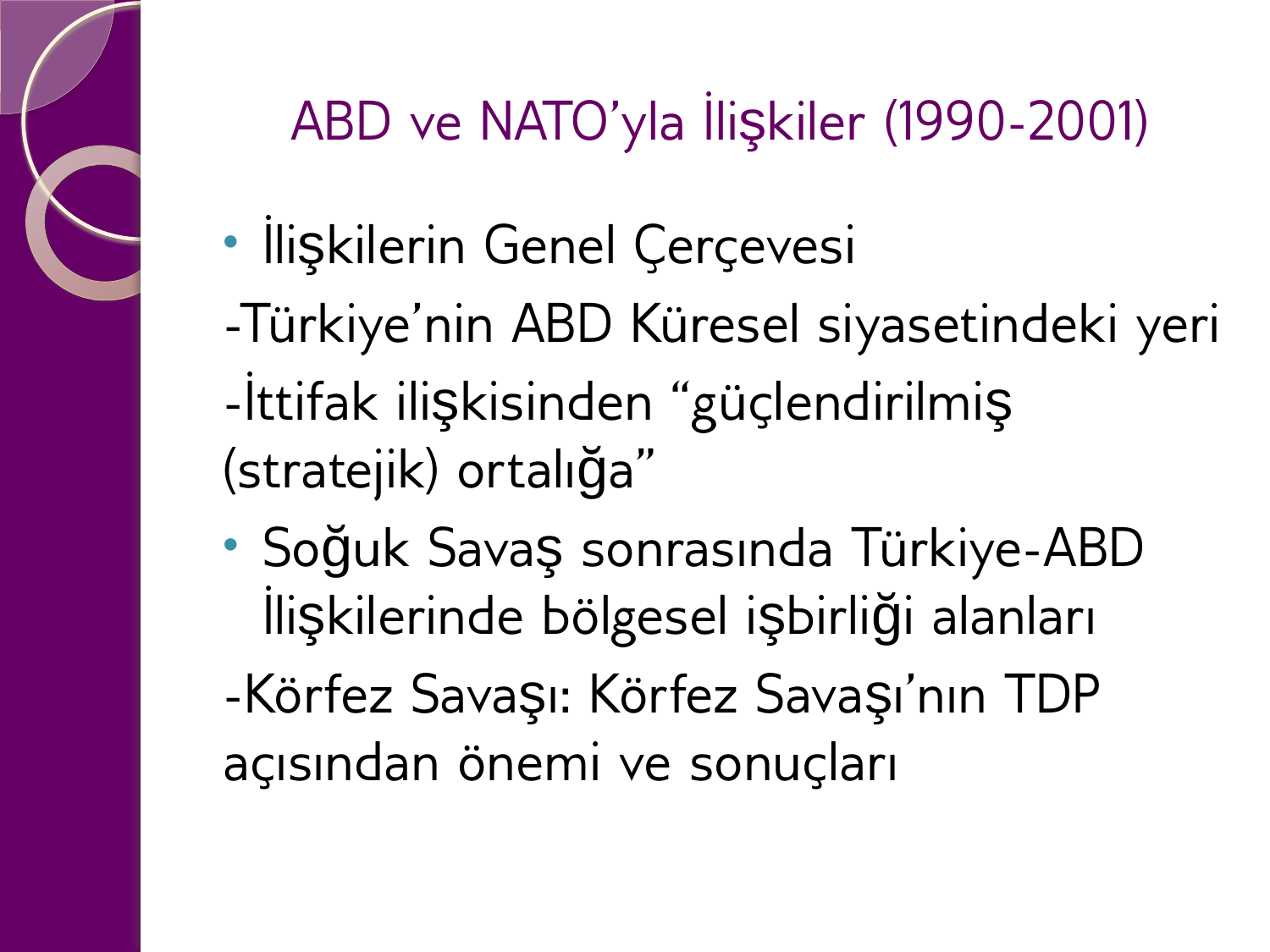

# ABD ve NATO’yla İlişkiler (1990-2001)
İlişkilerin Genel Çerçevesi
-Türkiye’nin ABD Küresel siyasetindeki yeri
-İttifak ilişkisinden “güçlendirilmiş (stratejik) ortalığa”
Soğuk Savaş sonrasında Türkiye-ABD İlişkilerinde bölgesel işbirliği alanları
-Körfez Savaşı: Körfez Savaşı’nın TDP açısından önemi ve sonuçları